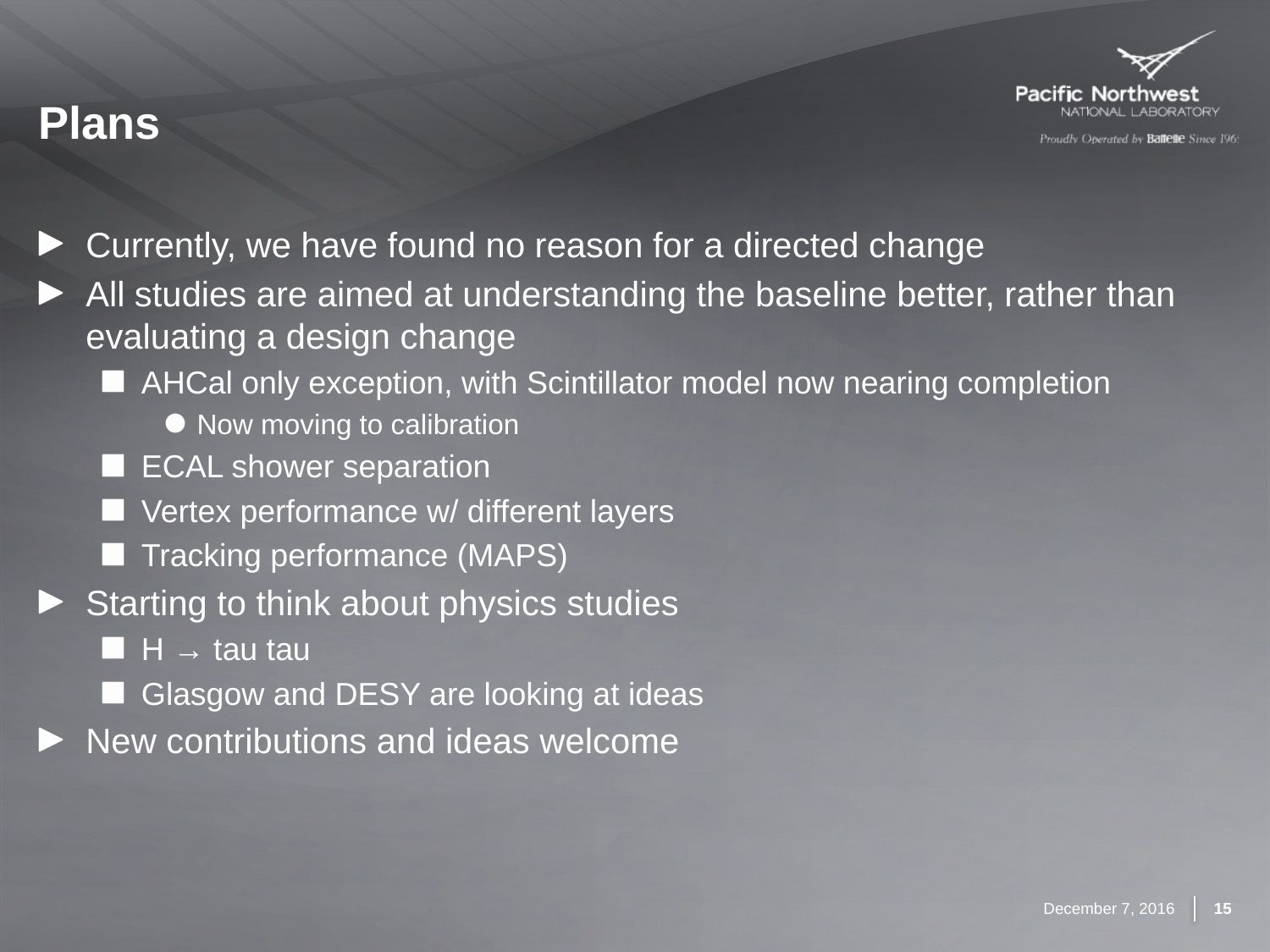

# Plans
Currently, we have found no reason for a directed change
All studies are aimed at understanding the baseline better, rather than evaluating a design change
AHCal only exception, with Scintillator model now nearing completion
Now moving to calibration
ECAL shower separation
Vertex performance w/ different layers
Tracking performance (MAPS)
Starting to think about physics studies
H → tau tau
Glasgow and DESY are looking at ideas
New contributions and ideas welcome

December 7, 2016
15